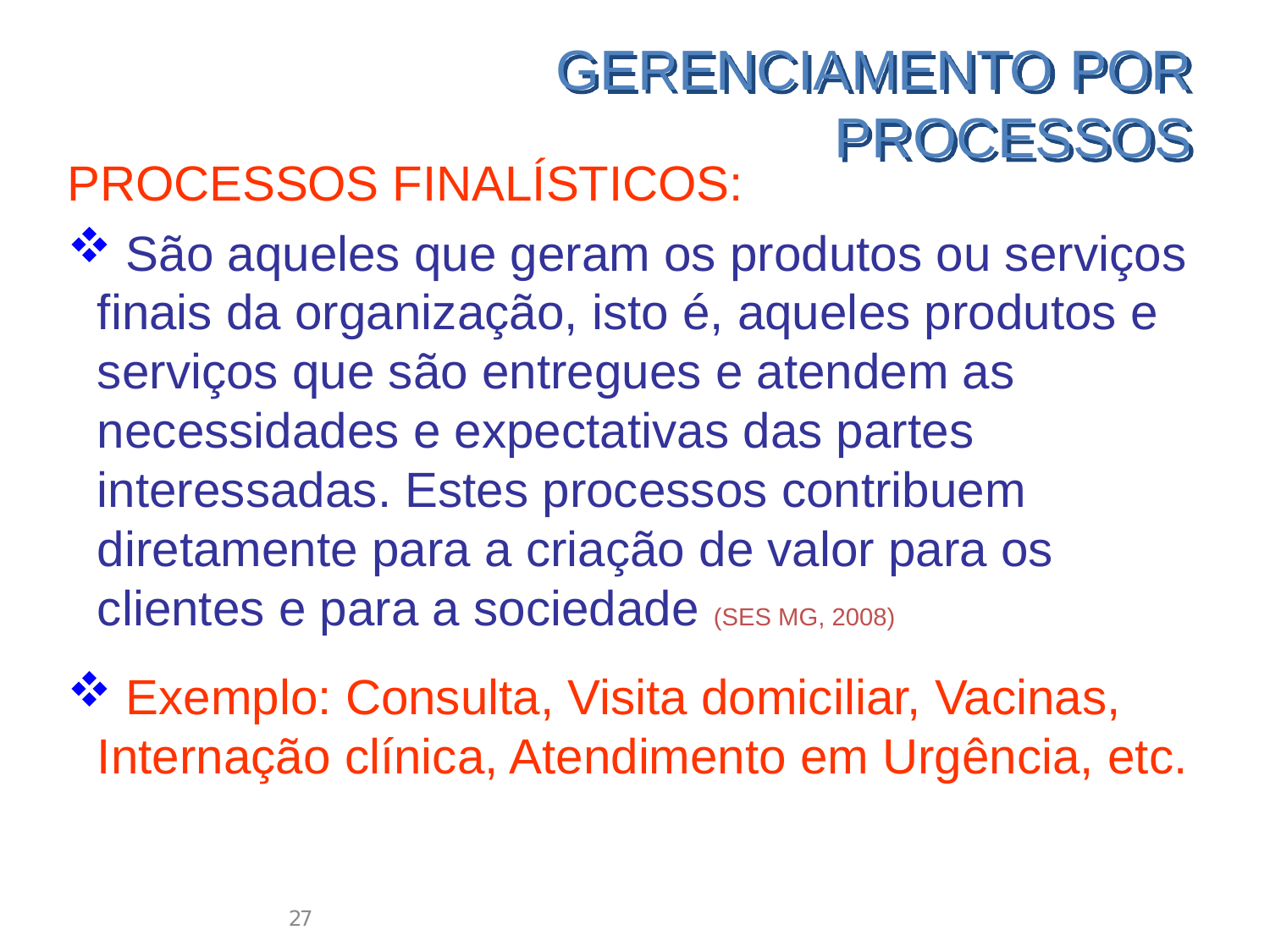

GERENCIAMENTO POR PROCESSOS

PROCESSOS FINALÍSTICOS:

 São aqueles que geram os produtos ou serviços finais da organização, isto é, aqueles produtos e serviços que são entregues e atendem as necessidades e expectativas das partes interessadas. Estes processos contribuem diretamente para a criação de valor para os clientes e para a sociedade (SES MG, 2008)

 Exemplo: Consulta, Visita domiciliar, Vacinas, Internação clínica, Atendimento em Urgência, etc.
Promover
Saneamento
Básico
27